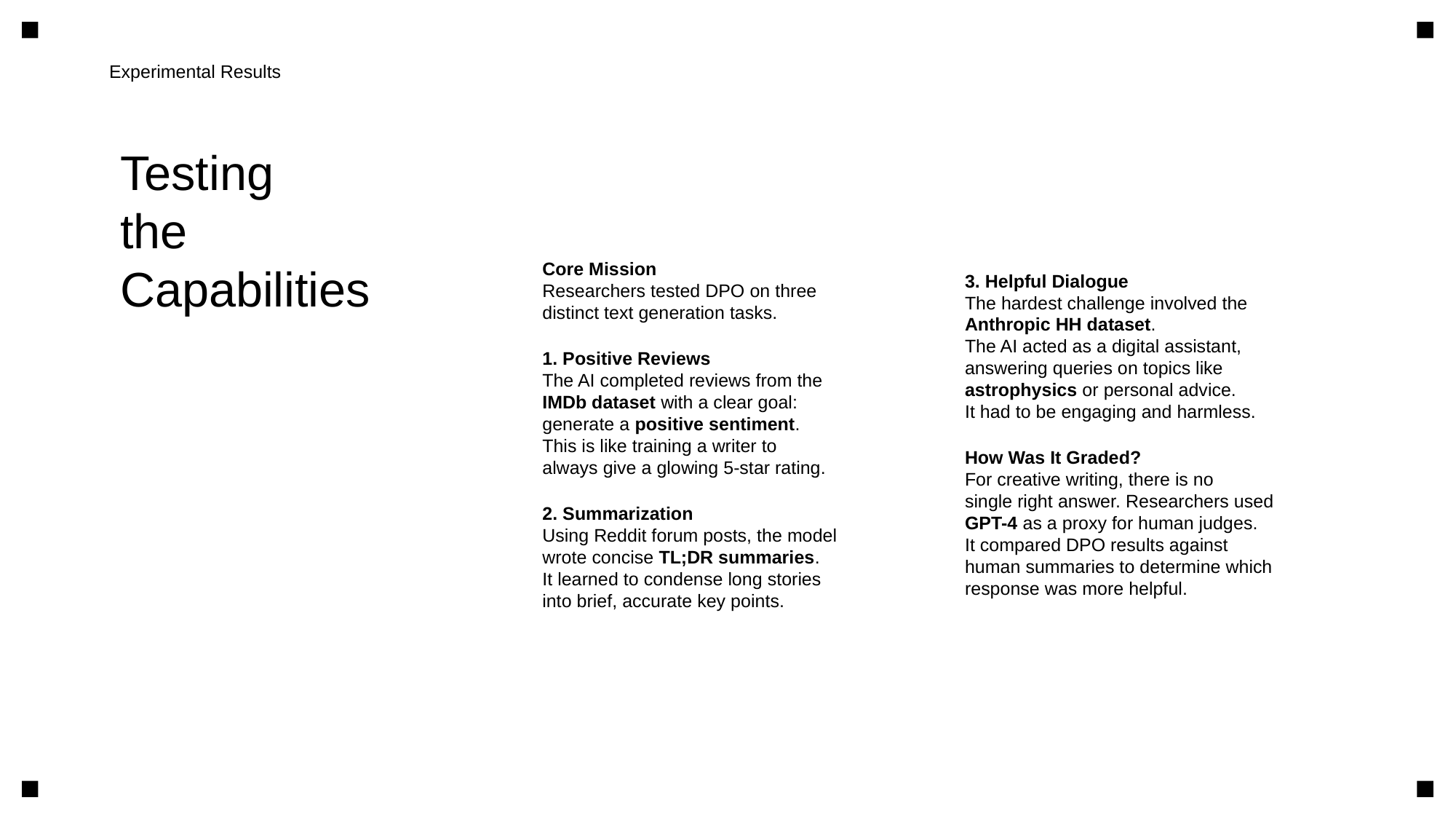

Experimental Results
Testing
the
Capabilities
Core Mission
Researchers tested DPO on three
distinct text generation tasks.
1. Positive Reviews
The AI completed reviews from the
IMDb dataset with a clear goal:
generate a positive sentiment.
This is like training a writer to
always give a glowing 5-star rating.
2. Summarization
Using Reddit forum posts, the model
wrote concise TL;DR summaries.
It learned to condense long stories
into brief, accurate key points.
3. Helpful Dialogue
The hardest challenge involved the
Anthropic HH dataset.
The AI acted as a digital assistant,
answering queries on topics like
astrophysics or personal advice.
It had to be engaging and harmless.
How Was It Graded?
For creative writing, there is no
single right answer. Researchers used
GPT-4 as a proxy for human judges.
It compared DPO results against
human summaries to determine which
response was more helpful.